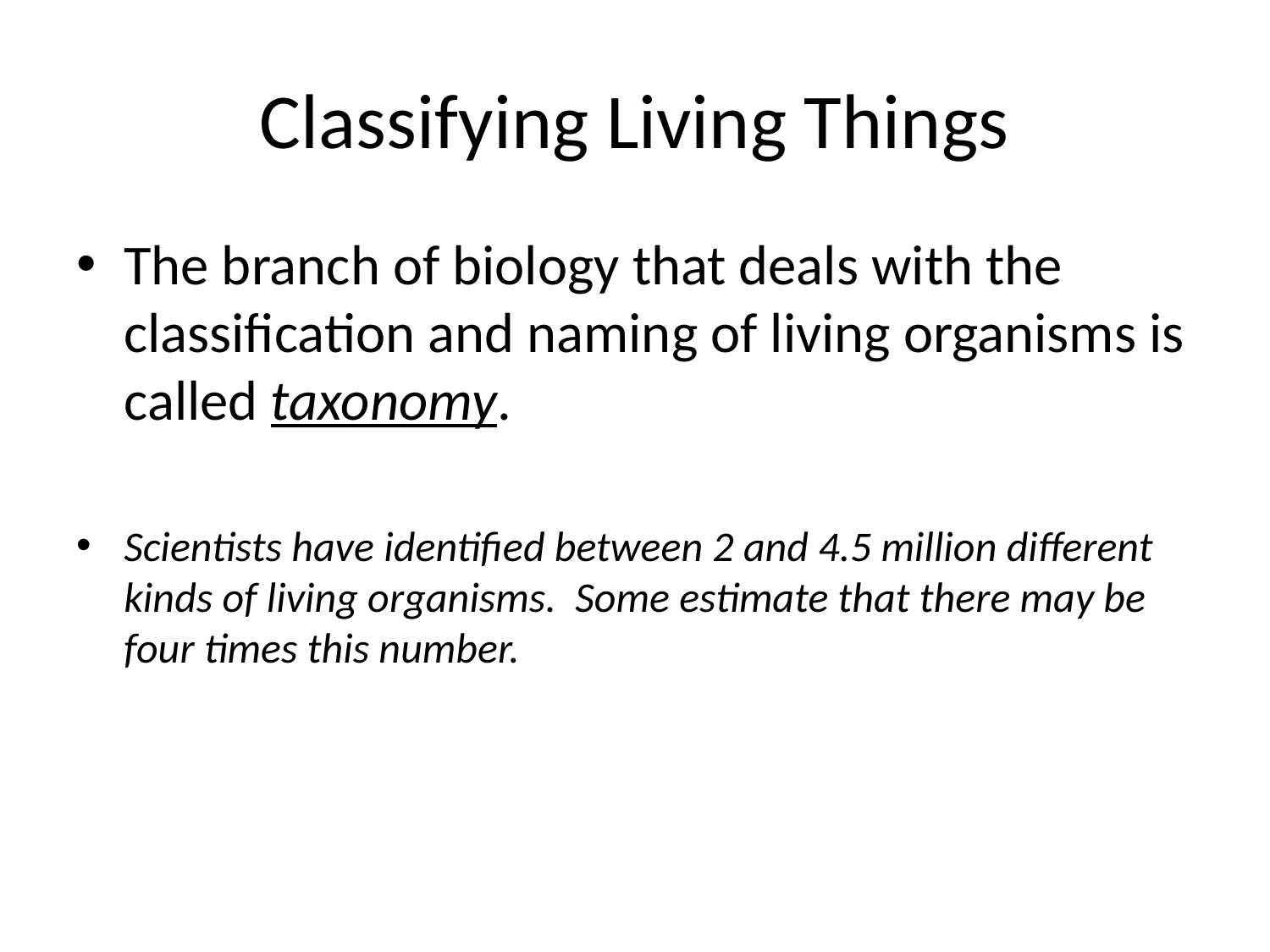

# Classifying Living Things
The branch of biology that deals with the classification and naming of living organisms is called taxonomy.

Scientists have identified between 2 and 4.5 million different kinds of living organisms.  Some estimate that there may be four times this number.